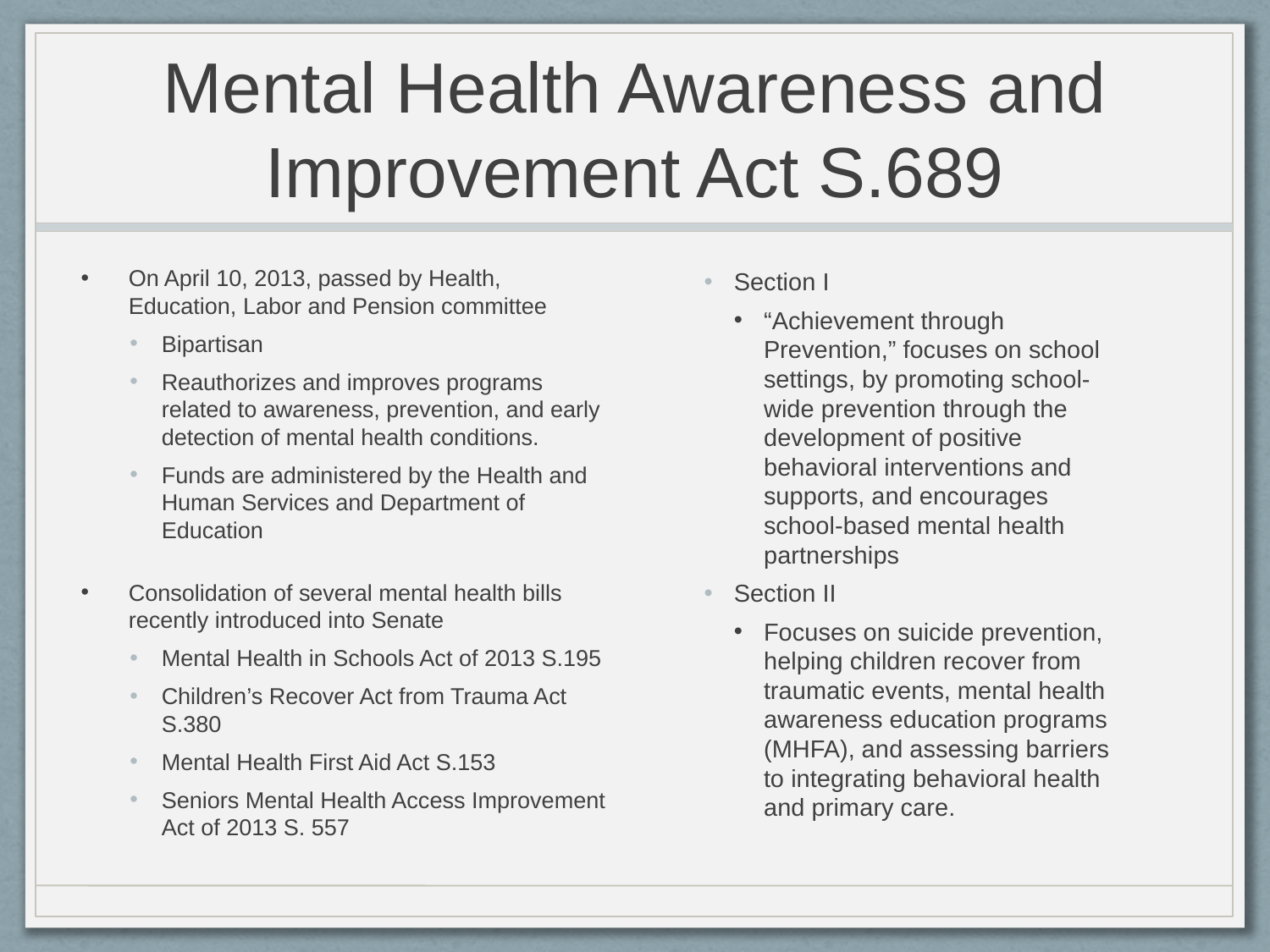

# Mental Health Awareness and Improvement Act S.689
On April 10, 2013, passed by Health, Education, Labor and Pension committee
Bipartisan
Reauthorizes and improves programs related to awareness, prevention, and early detection of mental health conditions.
Funds are administered by the Health and Human Services and Department of Education
Consolidation of several mental health bills recently introduced into Senate
Mental Health in Schools Act of 2013 S.195
Children’s Recover Act from Trauma Act      S.380
Mental Health First Aid Act S.153
Seniors Mental Health Access Improvement Act of 2013 S. 557

Section I
“Achievement through Prevention,” focuses on school settings, by promoting school-wide prevention through the development of positive behavioral interventions and supports, and encourages school-based mental health partnerships
Section II
Focuses on suicide prevention, helping children recover from traumatic events, mental health awareness education programs (MHFA), and assessing barriers to integrating behavioral health and primary care.